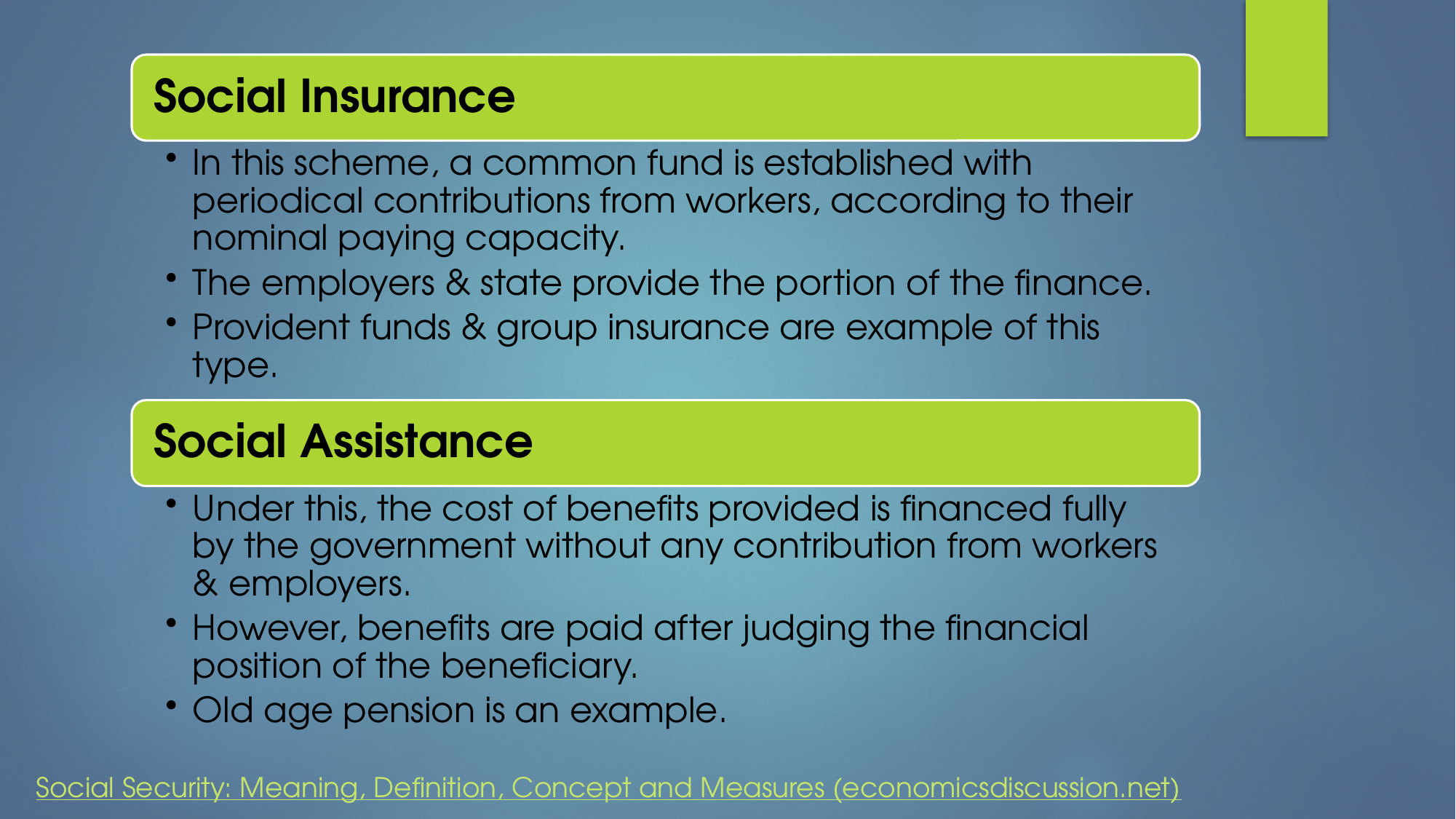

#
Social Insurance
In this scheme, a common fund is established with periodical contributions from workers, according to their nominal paying capacity.
The employers & state provide the portion of the finance.
Provident funds & group insurance are example of this type.
Social Assistance
Under this, the cost of benefits provided is financed fully by the government without any contribution from workers & employers.
However, benefits are paid after judging the financial position of the beneficiary.
Old age pension is an example.
Social Security: Meaning, Definition, Concept and Measures (economicsdiscussion.net)